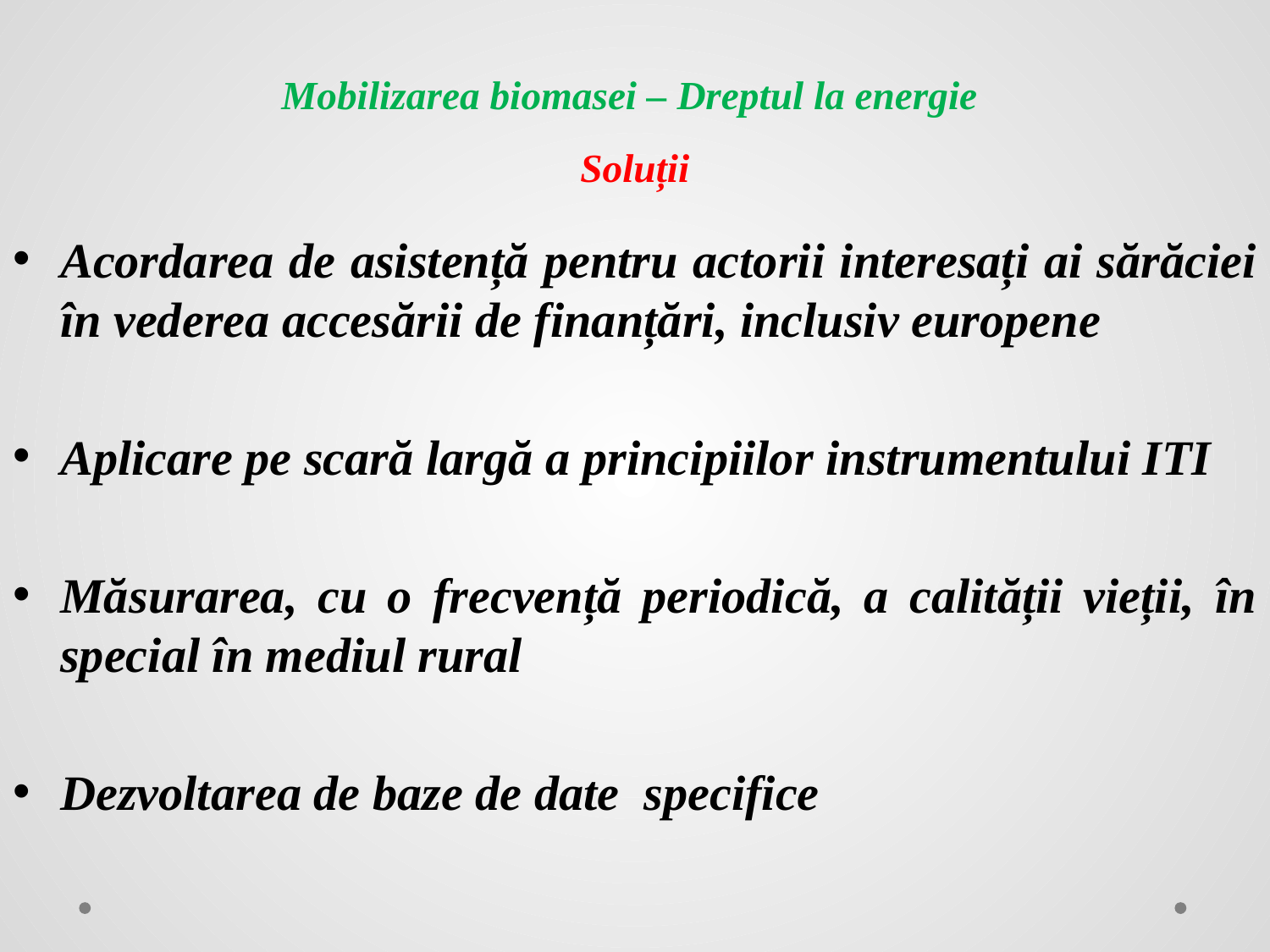

# Mobilizarea biomasei – Dreptul la energie Soluții
Acordarea de asistență pentru actorii interesați ai sărăciei în vederea accesării de finanțări, inclusiv europene

Aplicare pe scară largă a principiilor instrumentului ITI

Măsurarea, cu o frecvență periodică, a calității vieții, în special în mediul rural

Dezvoltarea de baze de date  specifice